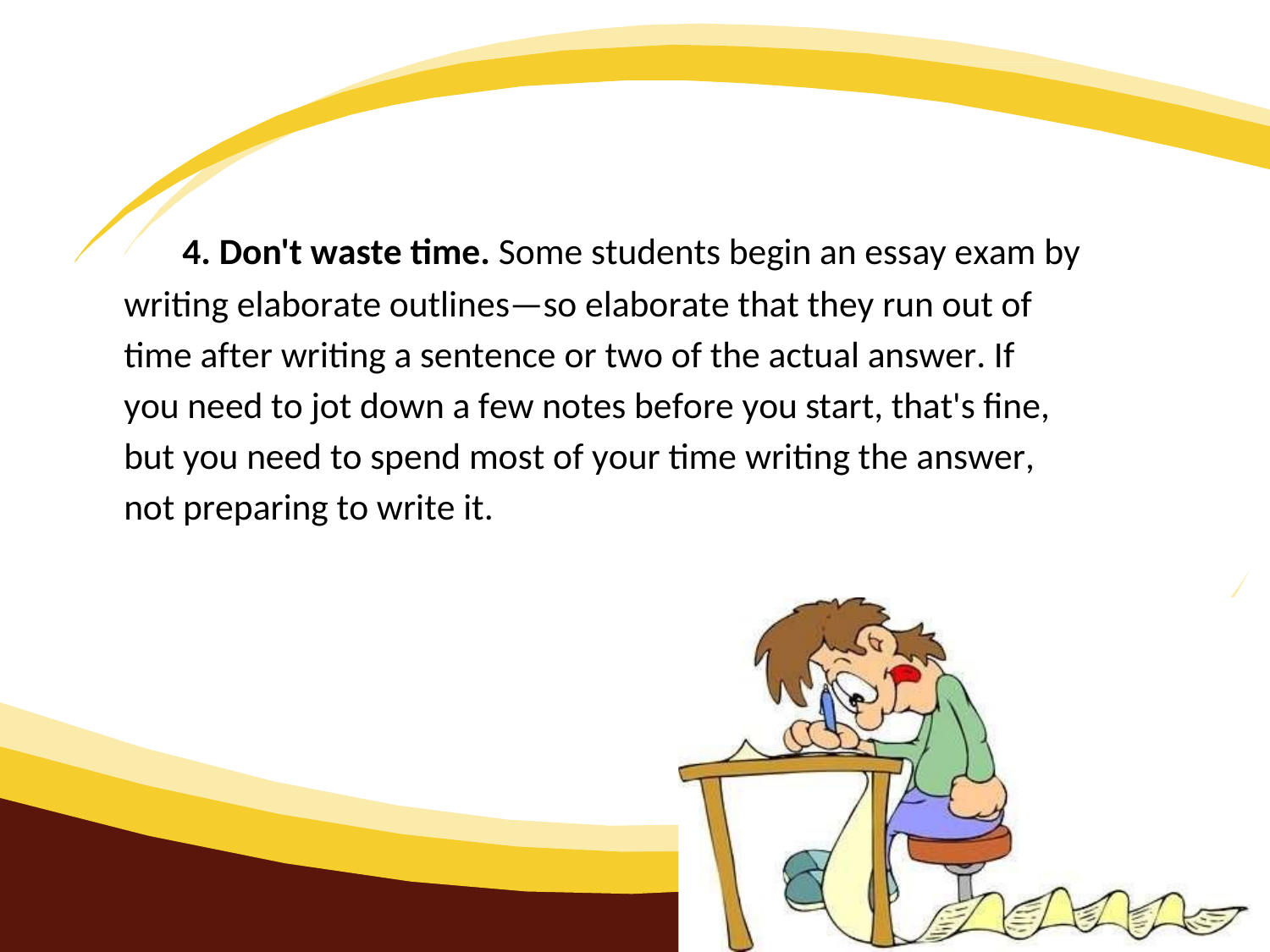

4. Don't waste time. Some students begin an essay exam by
writing elaborate outlines—so elaborate that they run out of
time after writing a sentence or two of the actual answer. If
you need to jot down a few notes before you start, that's fine,
but you need to spend most of your time writing the answer,
not preparing to write it.